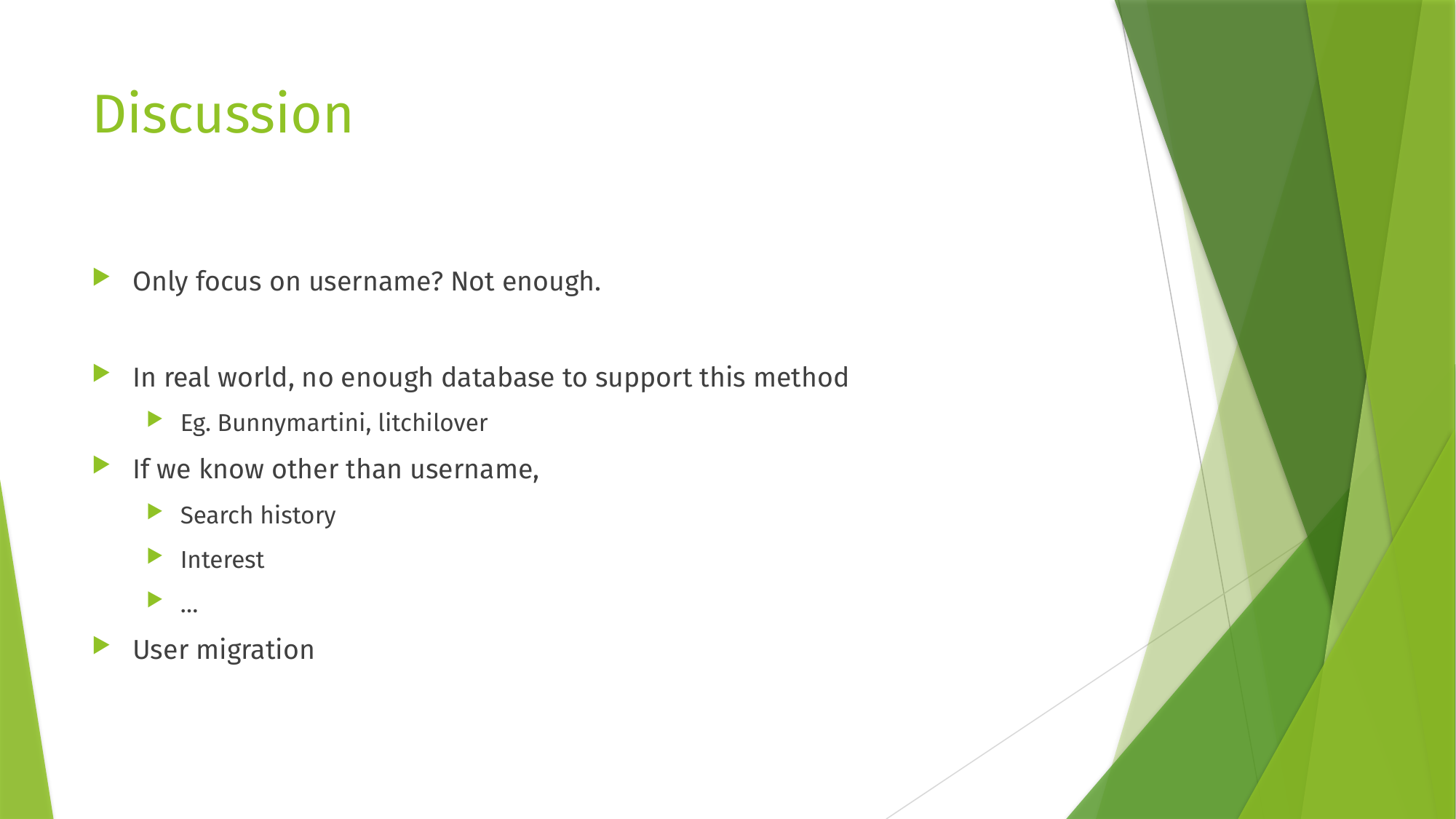

# Discussion
Only focus on username? Not enough.

In real world, no enough database to support this method
Eg. Bunnymartini, litchilover
If we know other than username,
Search history
Interest
…
User migration